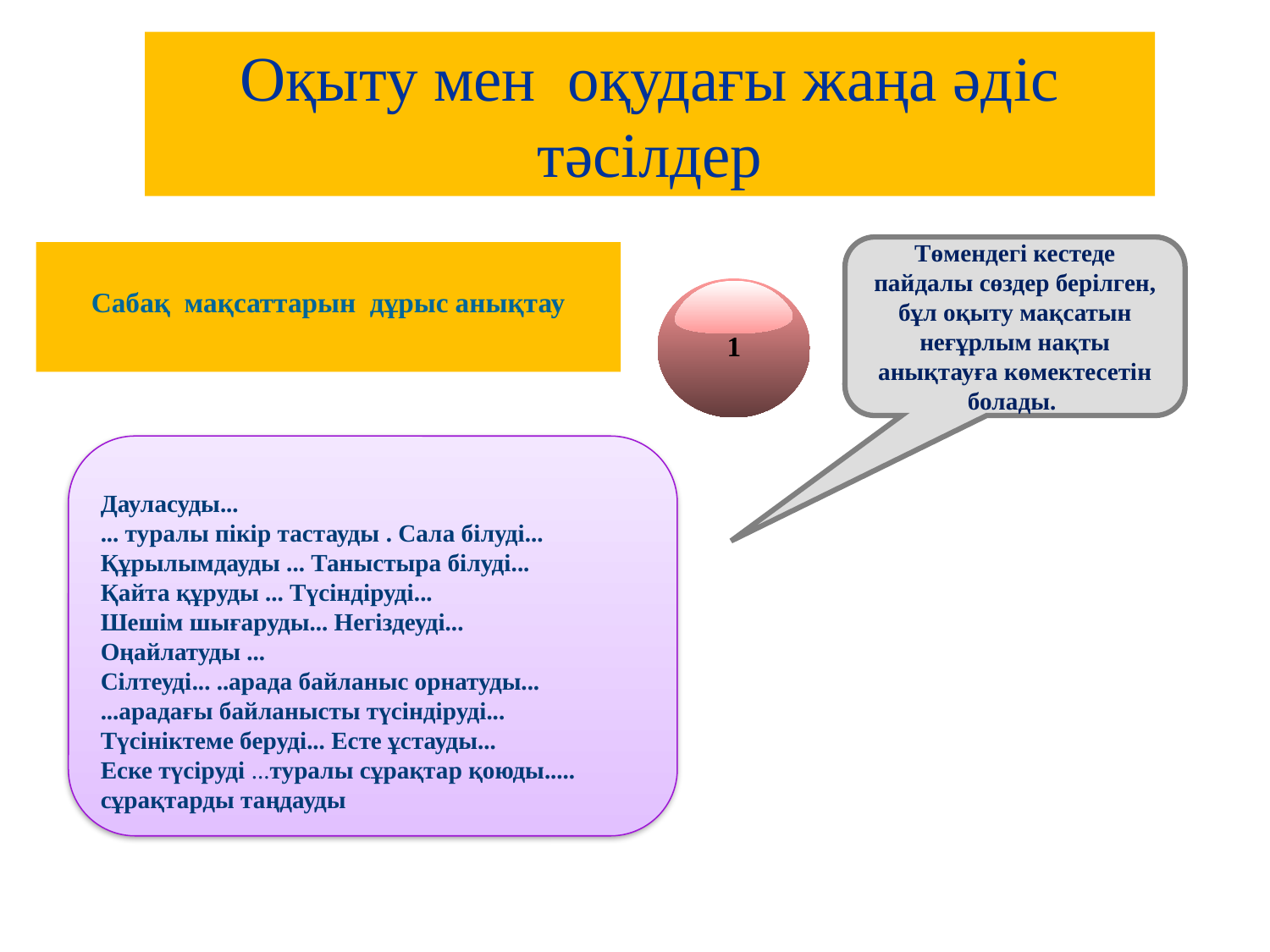

# Оқыту мен  оқудағы жаңа әдіс тәсілдер
Төмендегі кестеде пайдалы сөздер берілген, бұл оқыту мақсатын неғұрлым нақты анықтауға көмектесетін болады.

Сабақ  мақсаттарын  дұрыс анықтау

1

Дауласуды...
... туралы пікір тастауды . Сала білуді...
Құрылымдауды ... Таныстыра білуді...
Қайта құруды ... Түсіндіруді...
Шешім шығаруды... Негіздеуді...
Оңайлатуды ...
Сілтеуді... ..арада байланыс орнатуды...
...арадағы байланысты түсіндіруді...
Түсініктеме беруді... Есте ұстауды...
Еске түсіруді ...туралы сұрақтар қоюды.....
сұрақтарды таңдауды

Add Your Text
Add Your Text